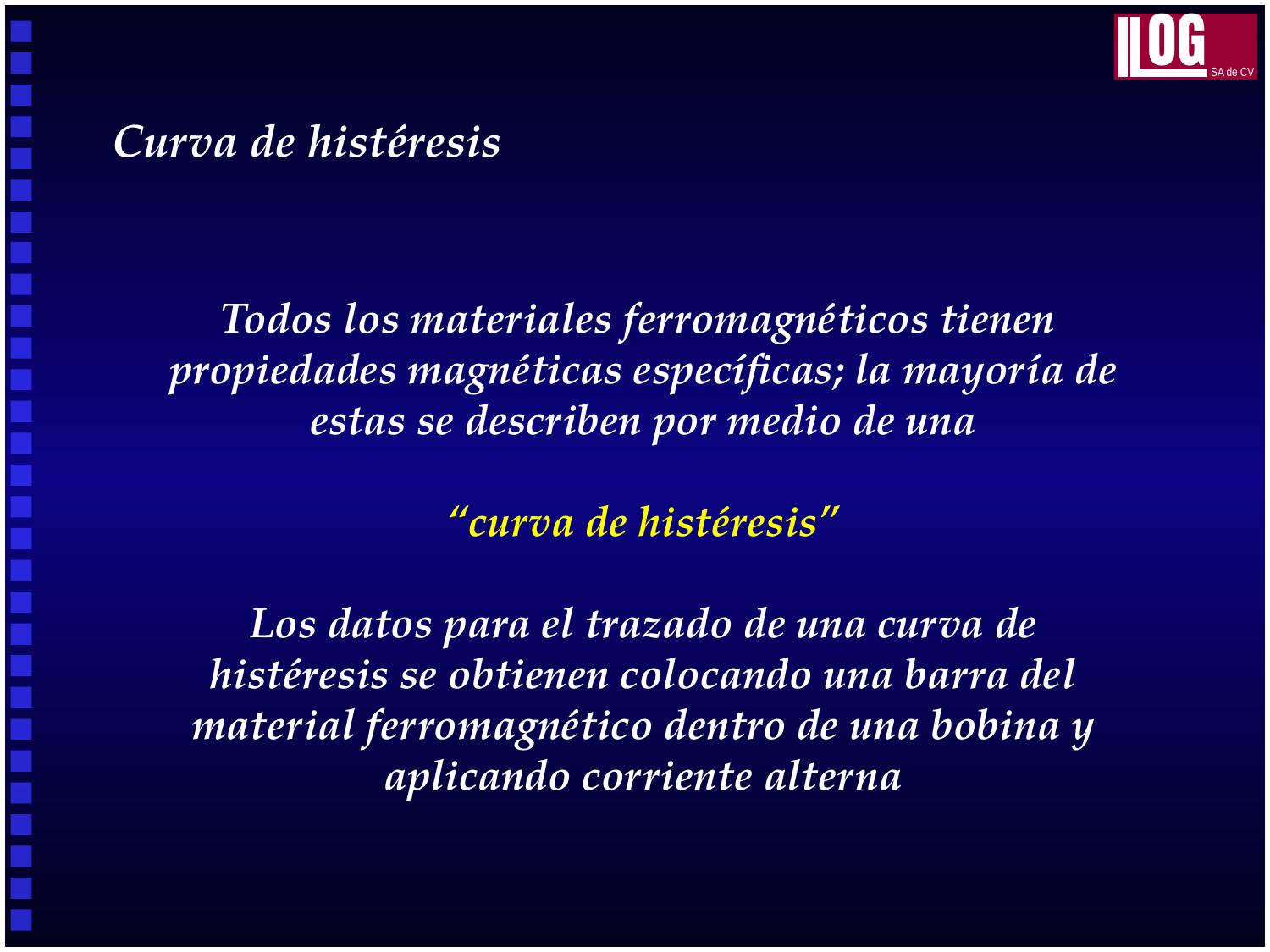

OG

SA de CV

Curva de histéresis
Todos los materiales ferromagnéticos tienen  propiedades magnéticas específicas; la mayoría de estas se describen por medio de una

“curva de histéresis”

Los datos para el trazado de una curva de histéresis se obtienen colocando una barra del material ferromagnético dentro de una bobina y aplicando corriente alterna